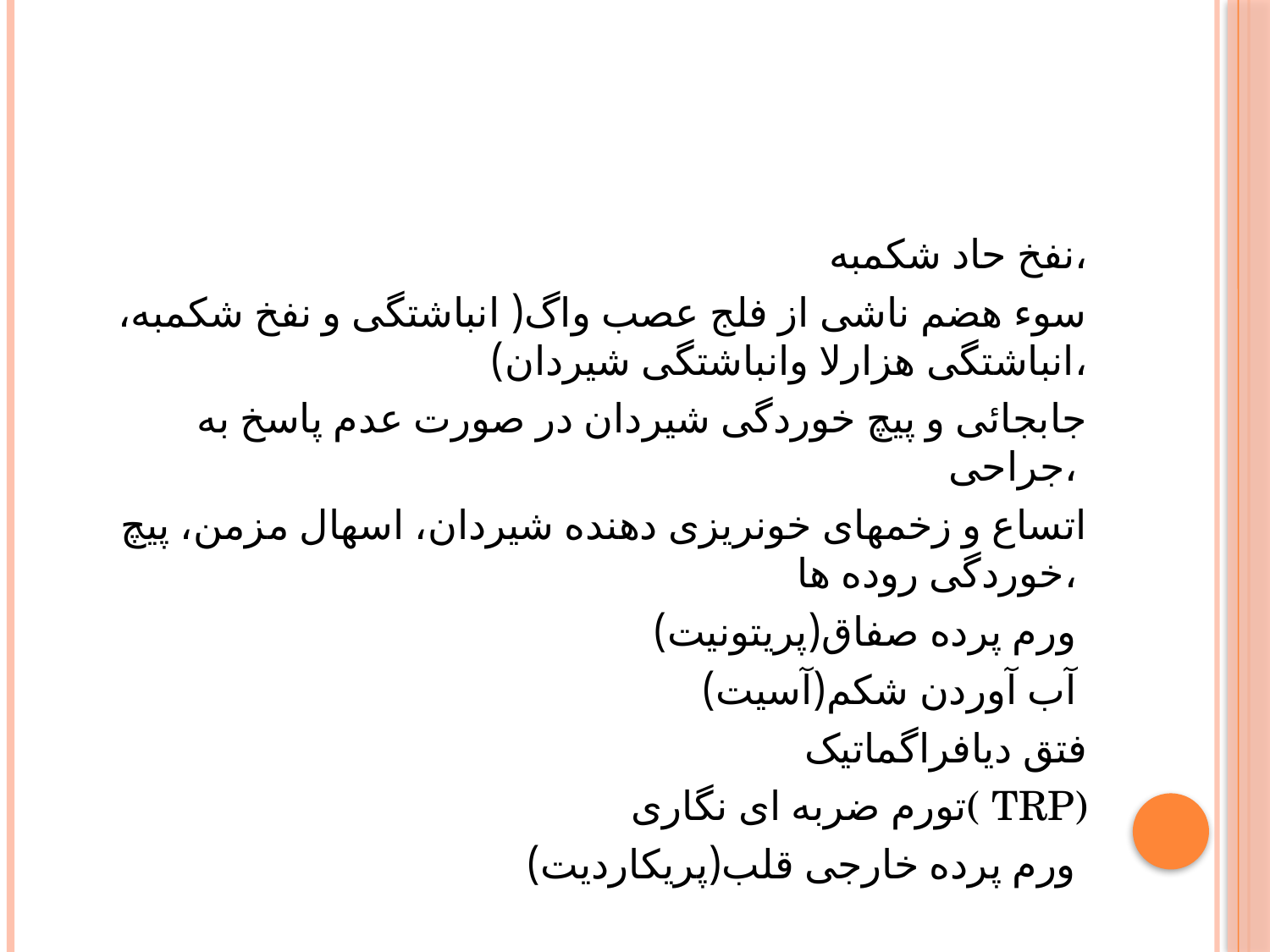

نفخ حاد شکمبه،
 سوء هضم ناشی از فلج عصب واگ( انباشتگی و نفخ شکمبه، انباشتگی هزارلا وانباشتگی شیردان)،
 جابجائی و پیچ خوردگی شیردان در صورت عدم پاسخ به جراحی،
اتساع و زخمهای خونریزی دهنده شیردان، اسهال مزمن، پیچ خوردگی روده ها،
ورم پرده صفاق(پریتونیت)
آب آوردن شکم(آسیت)
فتق دیافراگماتیک
تورم ضربه ای نگاری( TRP)
 ورم پرده خارجی قلب(پریکاردیت)